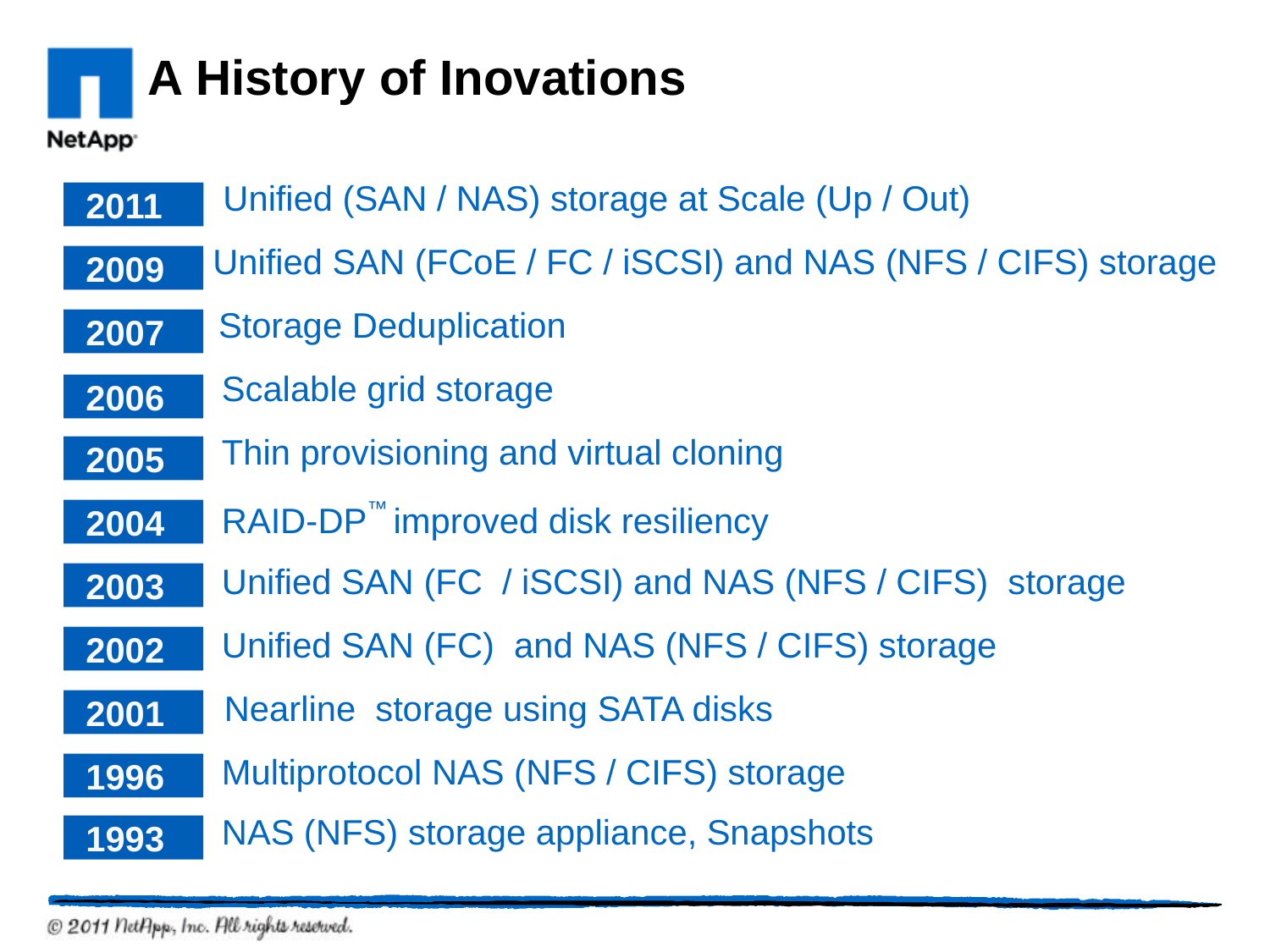

A History of Inovations
Unified (SAN / NAS) storage at Scale (Up / Out)
 2011
Unified SAN (FCoE / FC / iSCSI) and NAS (NFS / CIFS) storage
 2009
Storage Deduplication
 2007
Scalable grid storage
 2006
Thin provisioning and virtual cloning
 2005
RAID-DP™ improved disk resiliency
 2004
Unified SAN (FC  / iSCSI) and NAS (NFS / CIFS)  storage
 2003
Unified SAN (FC)  and NAS (NFS / CIFS) storage
 2002
Nearline  storage using SATA disks
 2001
Multiprotocol NAS (NFS / CIFS) storage
 1996
NAS (NFS) storage appliance, Snapshots
 1993